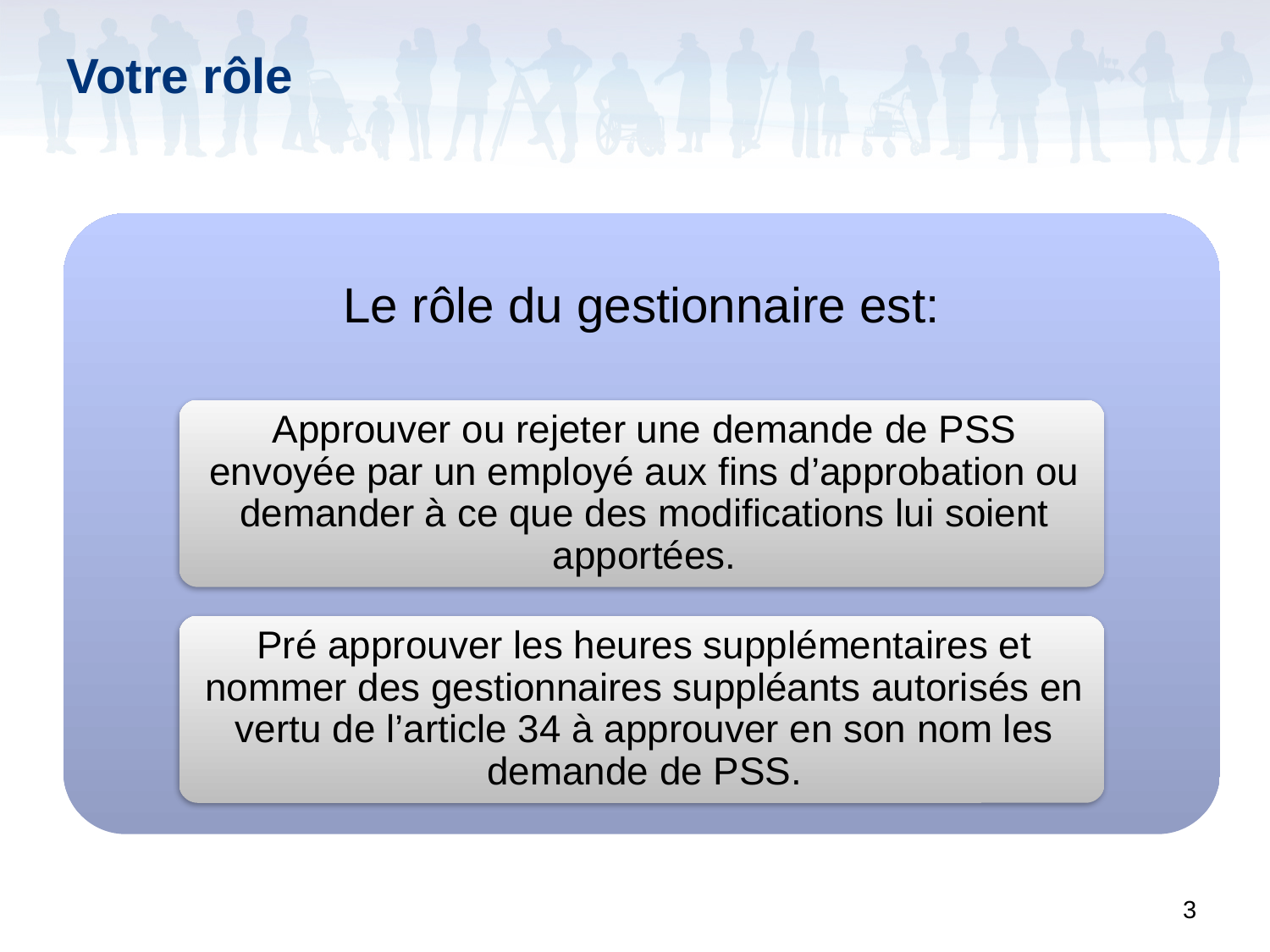

# Votre rôle

Le rôle du gestionnaire est:
Approuver ou rejeter une demande de PSS envoyée par un employé aux fins d’approbation ou demander à ce que des modifications lui soient apportées.
Pré approuver les heures supplémentaires et nommer des gestionnaires suppléants autorisés en vertu de l’article 34 à approuver en son nom les demande de PSS.